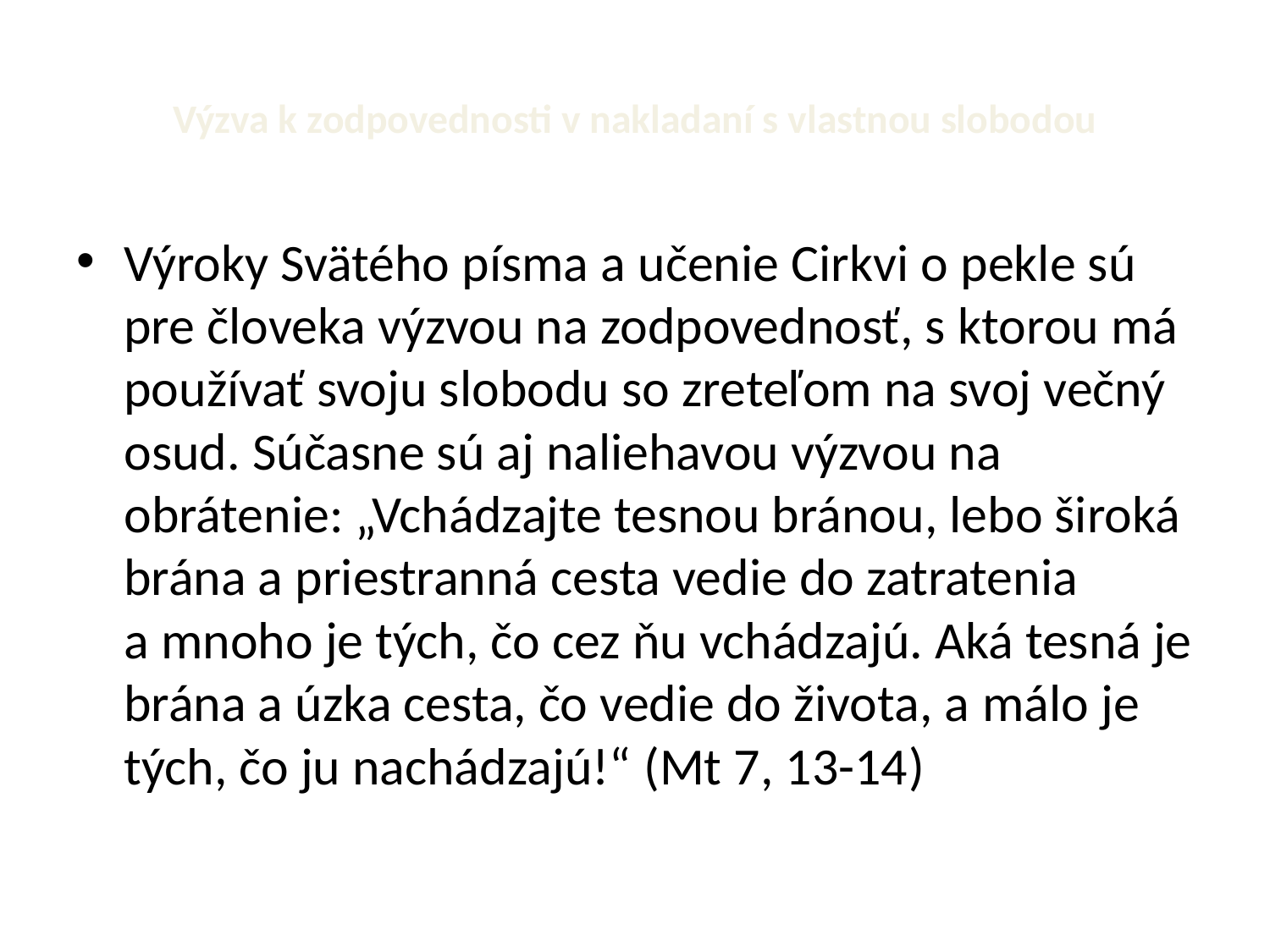

# Výzva k zodpovednosti v nakladaní s vlastnou slobodou
Výroky Svätého písma a učenie Cirkvi o pekle sú pre človeka výzvou na zodpovednosť, s ktorou má používať svoju slobodu so zreteľom na svoj večný osud. Súčasne sú aj naliehavou výzvou na obrátenie: „Vchádzajte tesnou bránou, lebo široká brána a priestranná cesta vedie do zatratenia a mnoho je tých, čo cez ňu vchádzajú. Aká tesná je brána a úzka cesta, čo vedie do života, a málo je tých, čo ju nachádzajú!“ (Mt 7, 13-14)